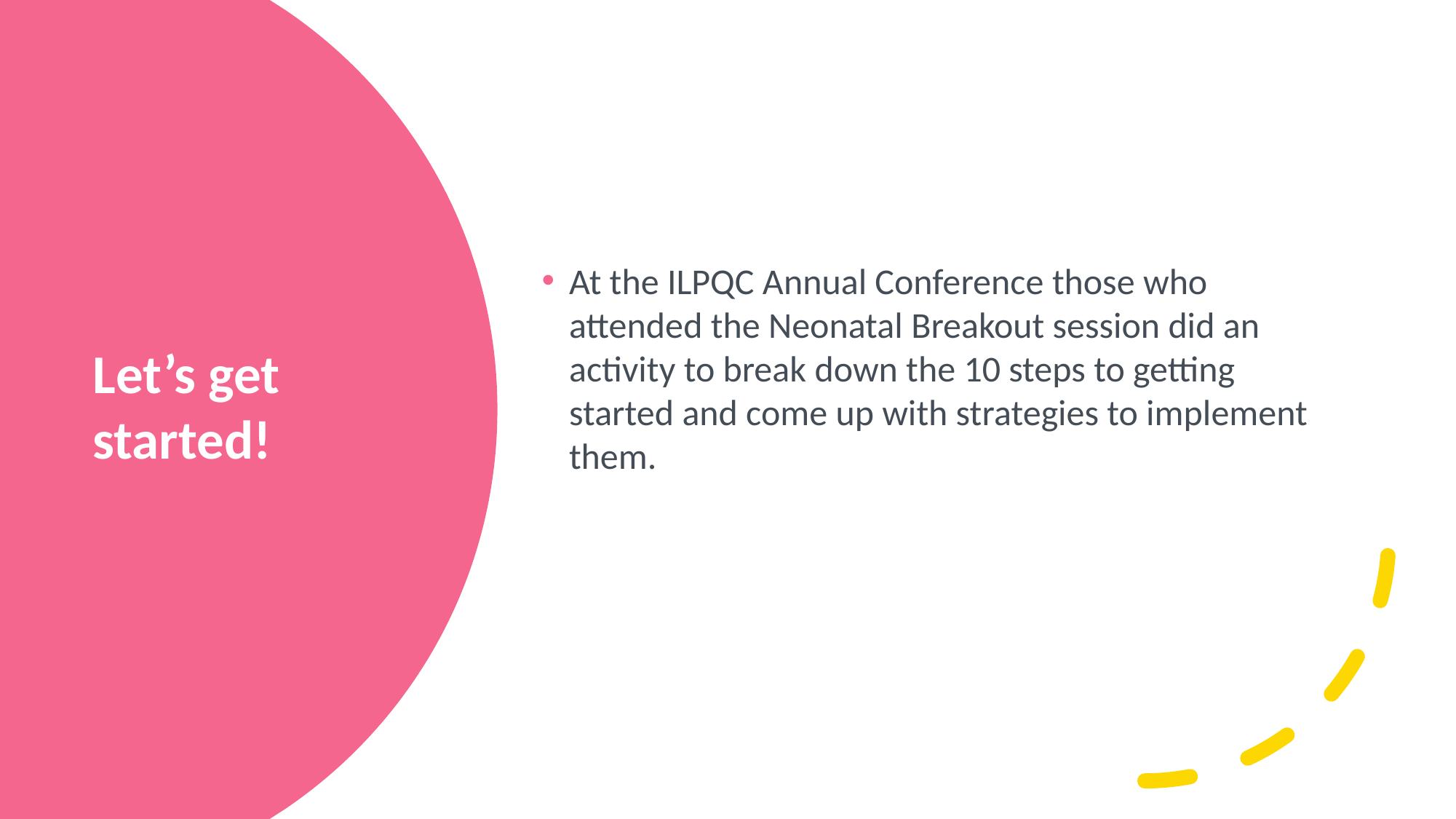

At the ILPQC Annual Conference those who attended the Neonatal Breakout session did an activity to break down the 10 steps to getting started and come up with strategies to implement them.

# Let’s get started!